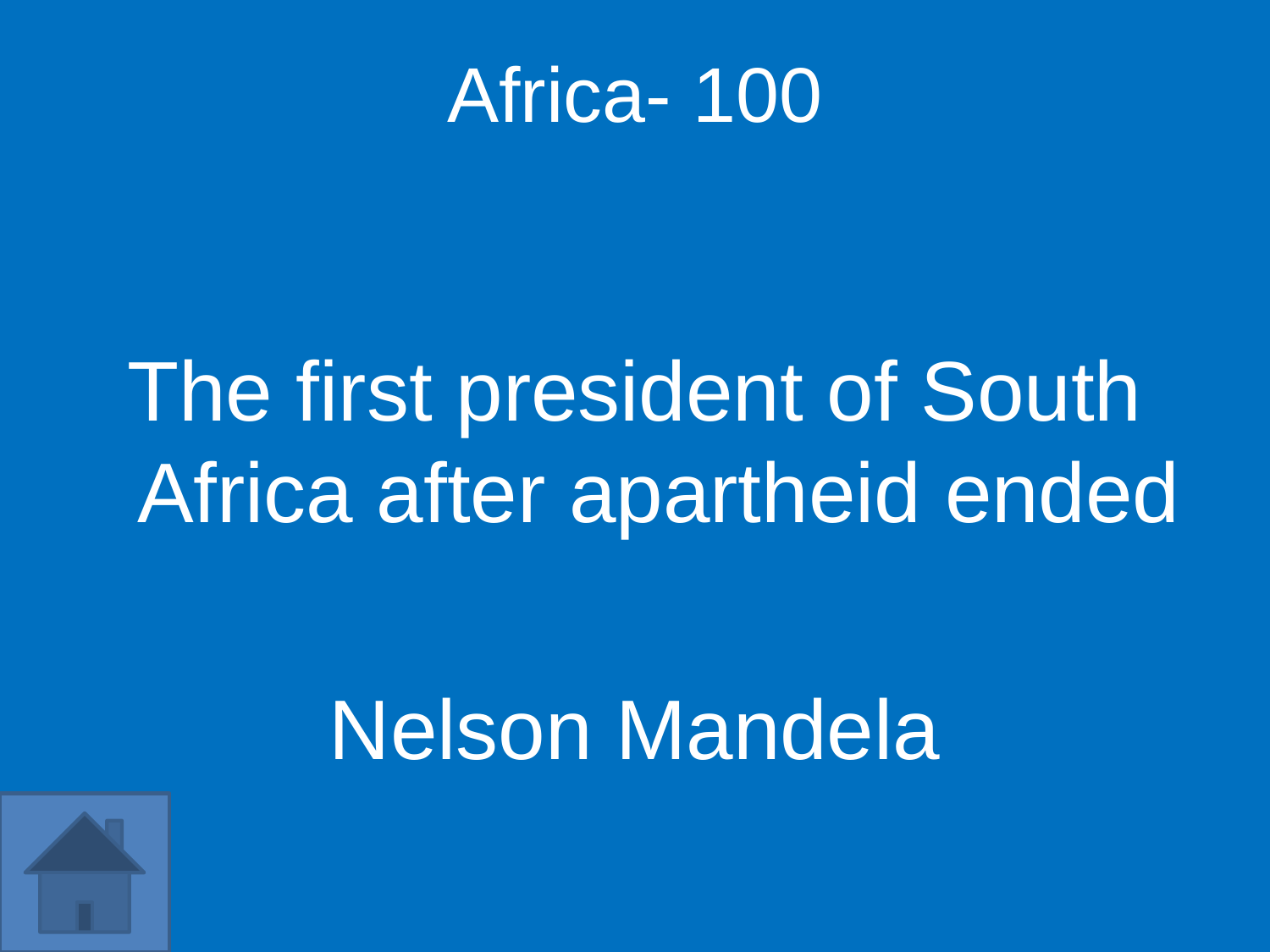

Africa- 100

The first president of South Africa after apartheid ended

Nelson Mandela